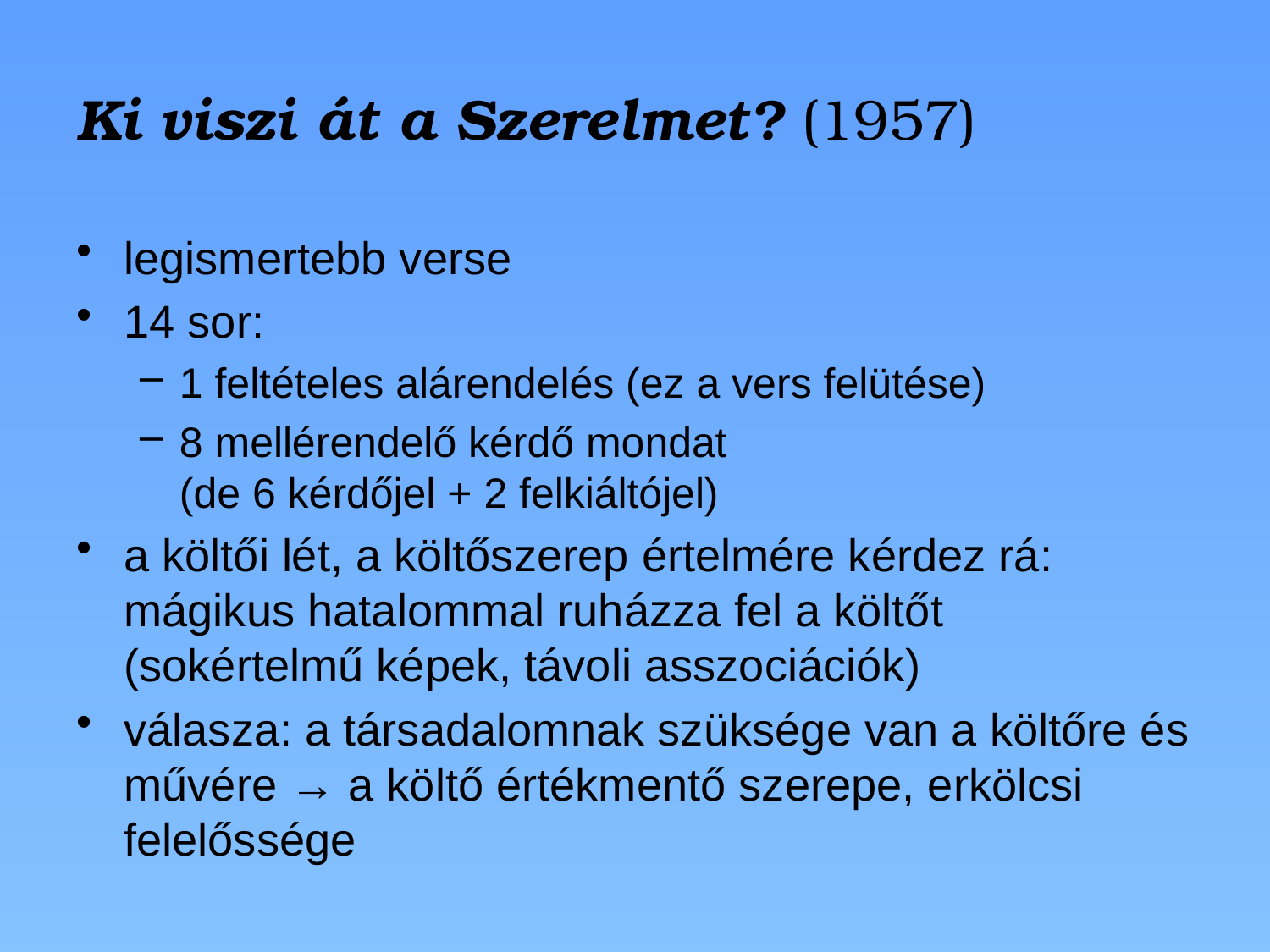

# Ki viszi át a Szerelmet? (1957)
legismertebb verse
14 sor:
1 feltételes alárendelés (ez a vers felütése)
8 mellérendelő kérdő mondat                                   (de 6 kérdőjel + 2 felkiáltójel)
a költői lét, a költőszerep értelmére kérdez rá: mágikus hatalommal ruházza fel a költőt (sokértelmű képek, távoli asszociációk)
válasza: a társadalomnak szüksége van a költőre és művére → a költő értékmentő szerepe, erkölcsi felelőssége